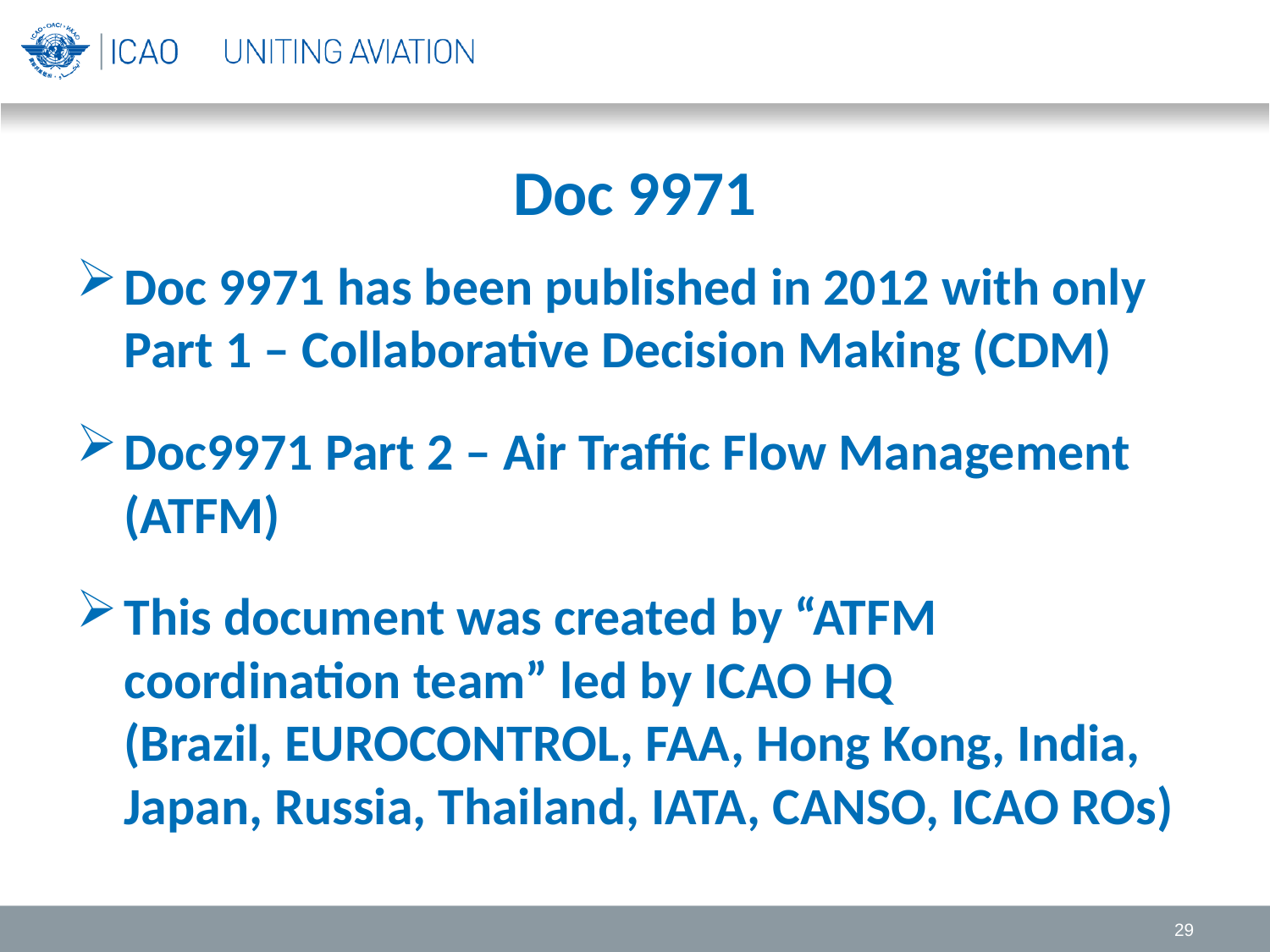

# Doc 9971
Doc 9971 has been published in 2012 with only Part 1 – Collaborative Decision Making (CDM)
Doc9971 Part 2 – Air Traffic Flow Management (ATFM)
This document was created by “ATFM coordination team” led by ICAO HQ                 (Brazil, EUROCONTROL, FAA, Hong Kong, India, Japan, Russia, Thailand, IATA, CANSO, ICAO ROs)

29